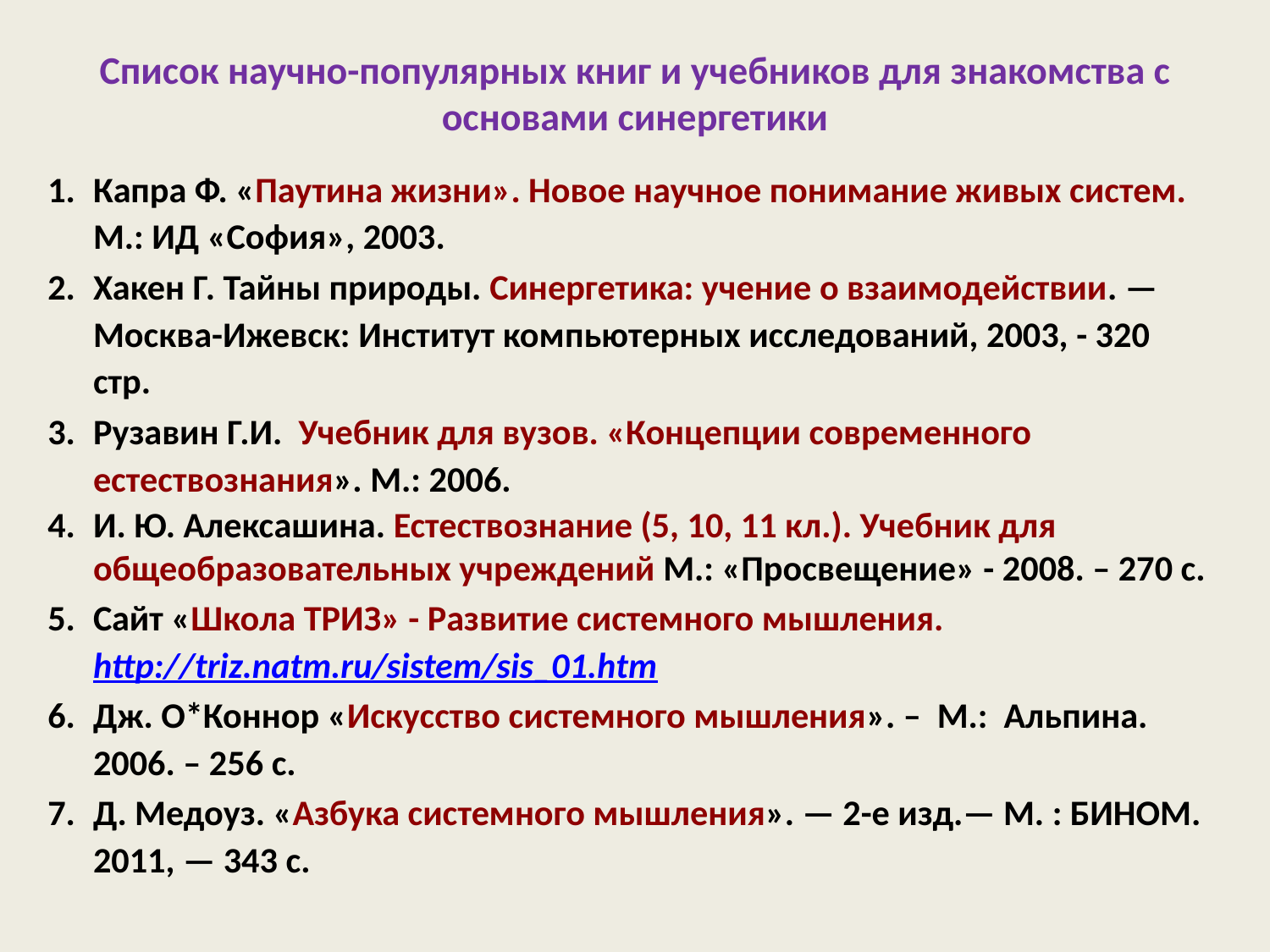

# Список научно-популярных книг и учебников для знакомства с основами синергетики
Капра Ф. «Паутина жизни». Новое научное понимание живых систем. М.: ИД «София», 2003.
Хакен Г. Тайны природы. Синергетика: учение о взаимодействии. — Москва-Ижевск: Институт компьютерных исследований, 2003, - 320 стр.
Рузавин Г.И.  Учебник для вузов. «Концепции современного естествознания». М.: 2006.
И. Ю. Алексашина. Естествознание (5, 10, 11 кл.). Учебник для общеобразовательных учреждений М.: «Просвещение» - 2008. – 270 с.
Сайт «Школа ТРИЗ» - Развитие системного мышления. http://triz.natm.ru/sistem/sis_01.htm
Дж. О*Коннор «Искусство системного мышления». –  М.:  Альпина. 2006. – 256 с.
Д. Медоуз. «Азбука системного мышления». — 2-е изд.— М. : БИНОМ. 2011, — 343 с.